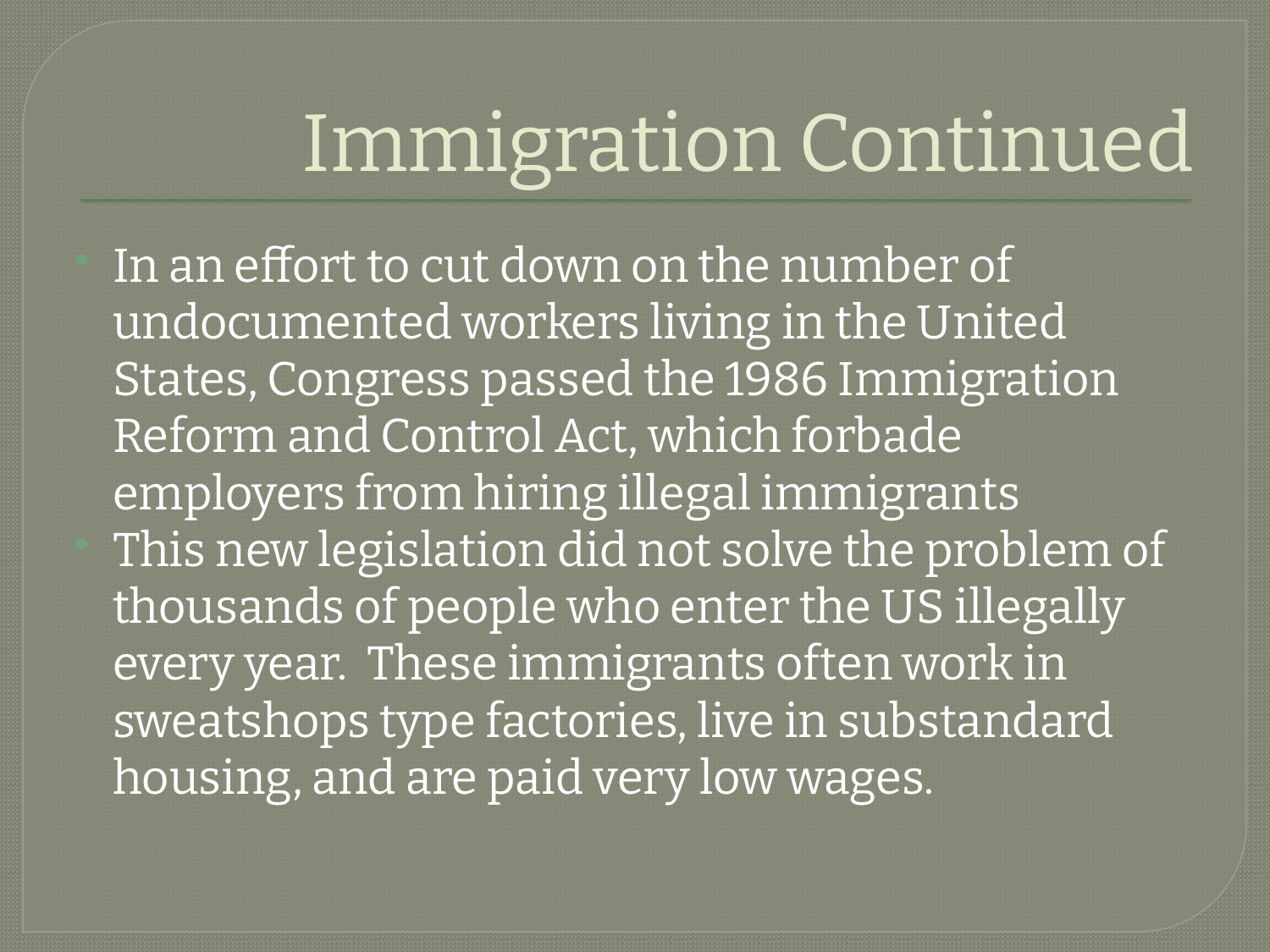

# Immigration Continued
In an effort to cut down on the number of undocumented workers living in the United States, Congress passed the 1986 Immigration Reform and Control Act, which forbade employers from hiring illegal immigrants
This new legislation did not solve the problem of thousands of people who enter the US illegally every year.  These immigrants often work in sweatshops type factories, live in substandard housing, and are paid very low wages.